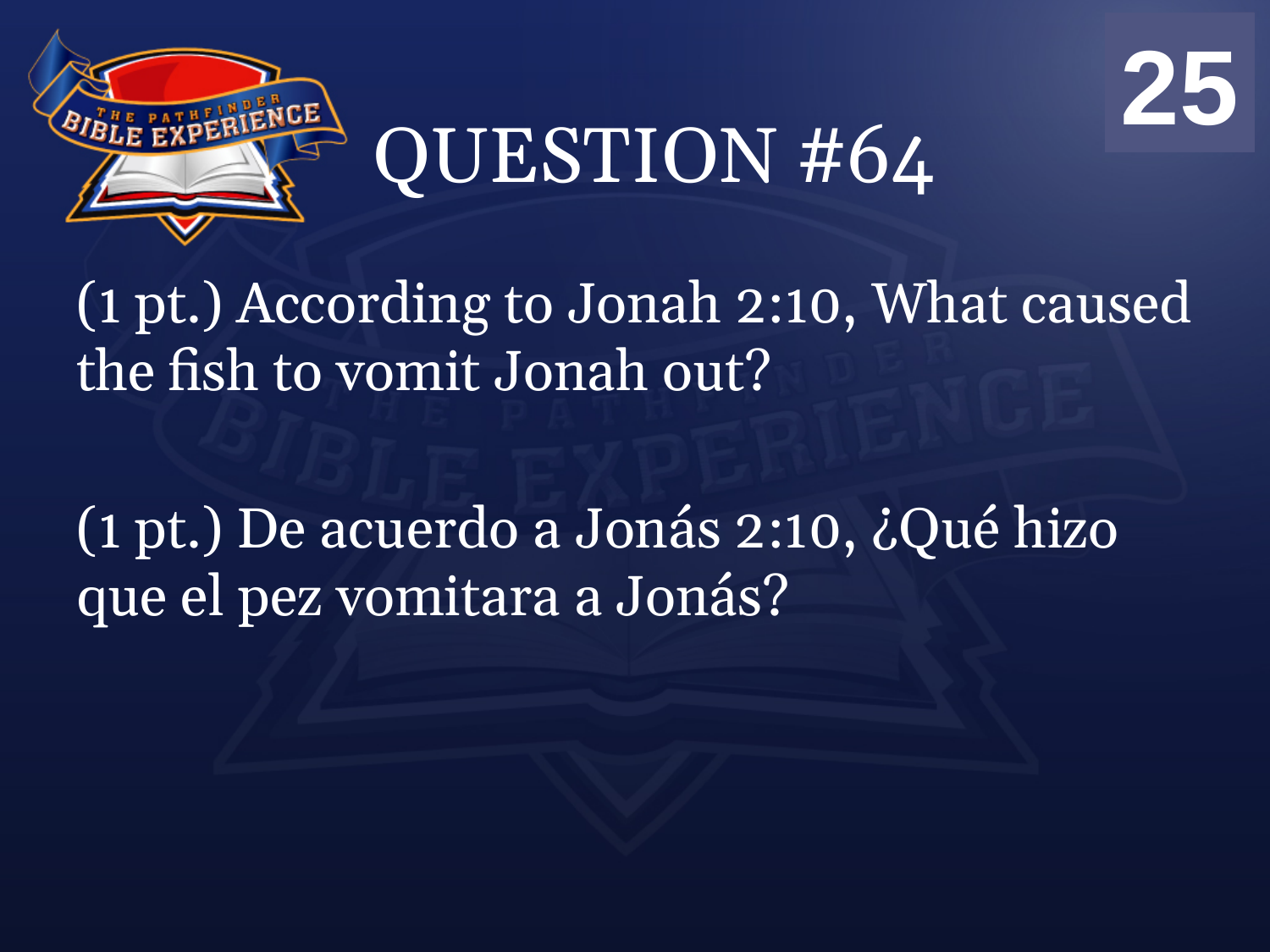

00
01
02
03
04
05
06
07
08
09
10
11
12
13
14
15
16
17
18
19
20
21
22
23
24
25
# QUESTION #64
(1 pt.) According to Jonah 2:10, What caused the fish to vomit Jonah out?

(1 pt.) De acuerdo a Jonás 2:10, ¿Qué hizo que el pez vomitara a Jonás?